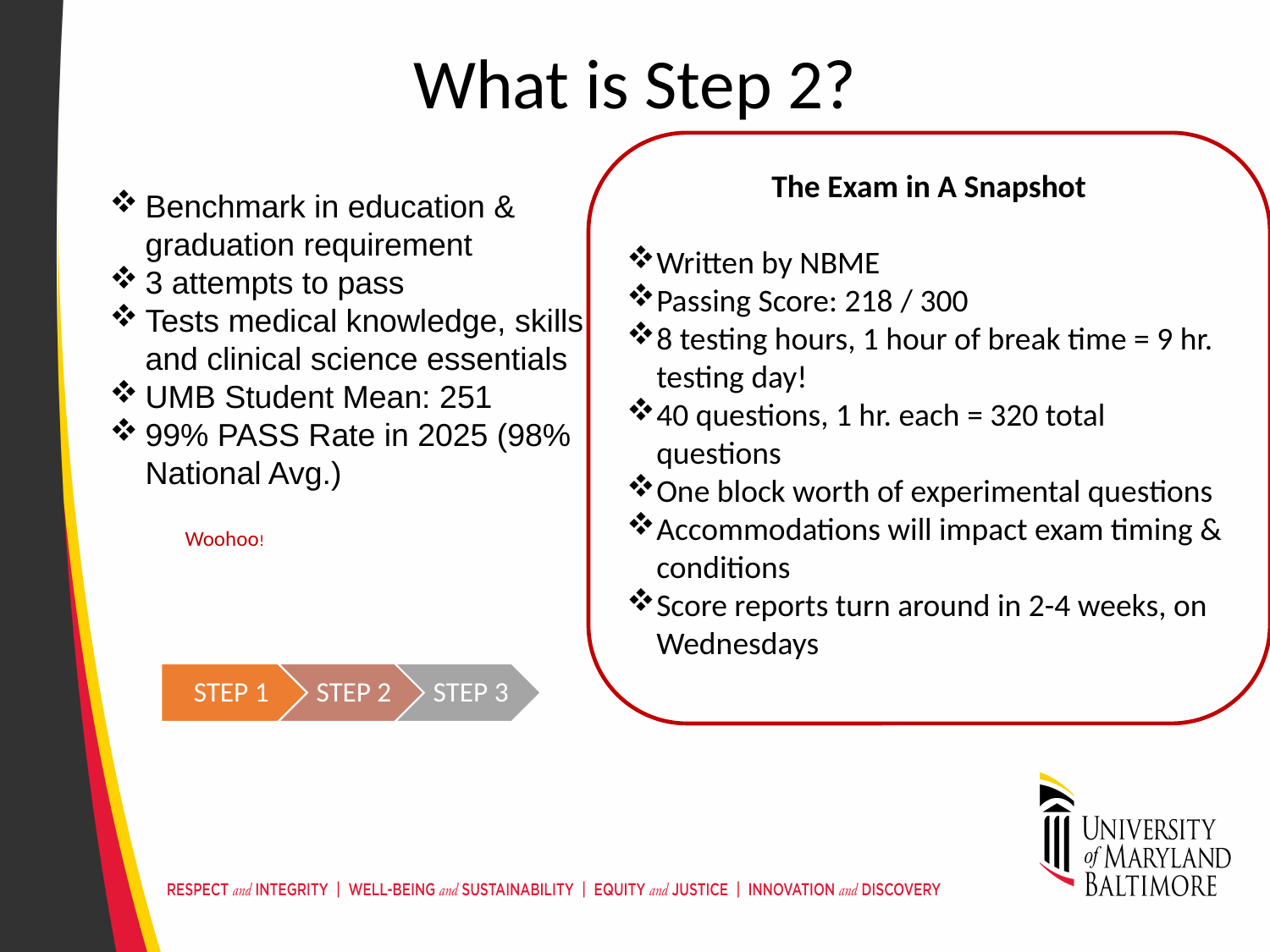

# What is Step 2?
The Exam in A Snapshot

Written by NBME
Passing Score: 218 / 300
8 testing hours, 1 hour of break time = 9 hr. testing day!
40 questions, 1 hr. each = 320 total questions
One block worth of experimental questions
Accommodations will impact exam timing & conditions
Score reports turn around in 2-4 weeks, on Wednesdays

Benchmark in education & graduation requirement
3 attempts to pass
Tests medical knowledge, skills and clinical science essentials
UMB Student Mean: 251
99% PASS Rate in 2025 (98% National Avg.)

Woohoo!
STEP 1
STEP 2
STEP 3